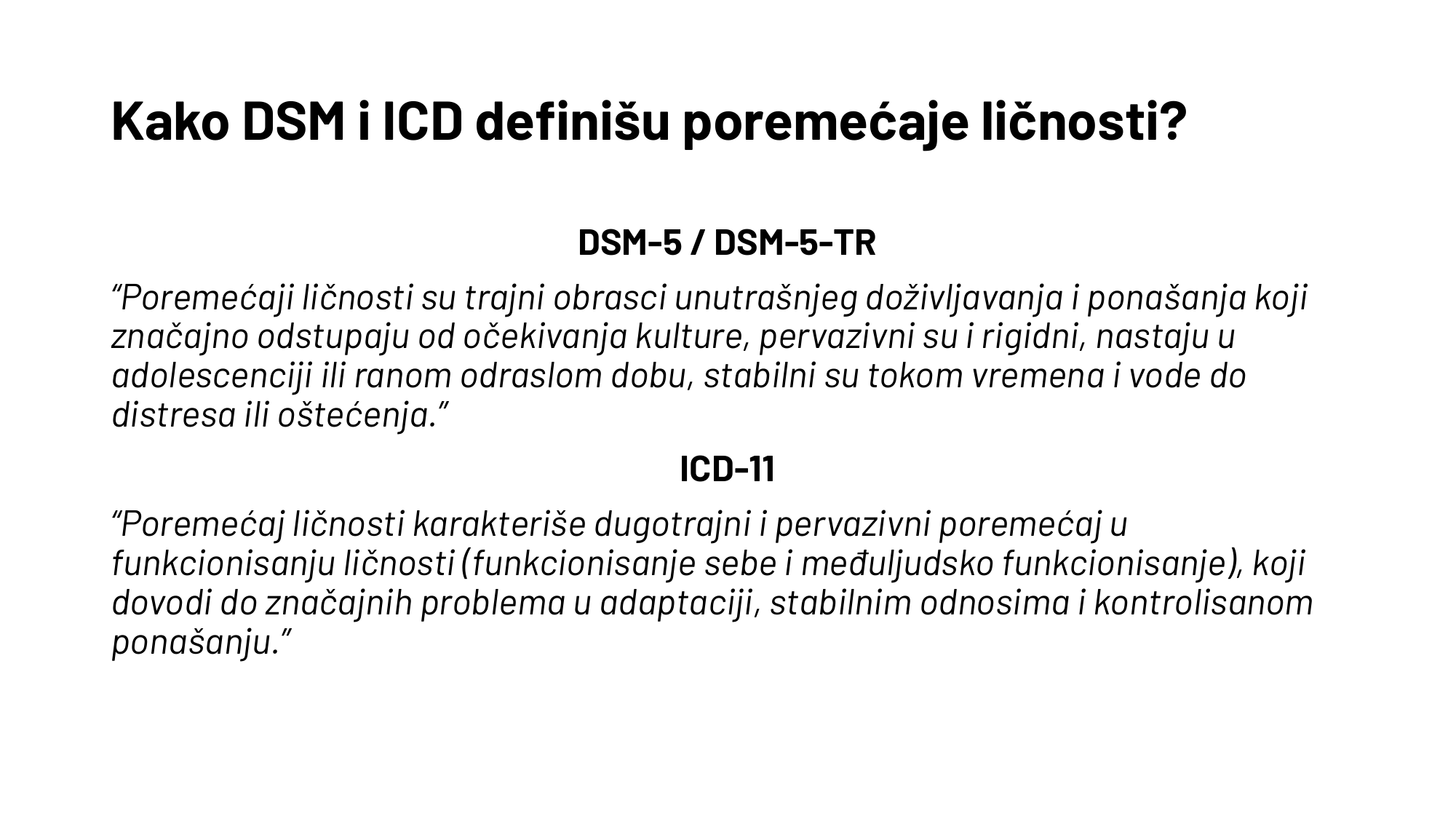

# Kako DSM i ICD definišu poremećaje ličnosti?
DSM-5 / DSM-5-TR
“Poremećaji ličnosti su trajni obrasci unutrašnjeg doživljavanja i ponašanja koji značajno odstupaju od očekivanja kulture, pervazivni su i rigidni, nastaju u adolescenciji ili ranom odraslom dobu, stabilni su tokom vremena i vode do distresa ili oštećenja.”
ICD-11
“Poremećaj ličnosti karakteriše dugotrajni i pervazivni poremećaj u funkcionisanju ličnosti (funkcionisanje sebe i međuljudsko funkcionisanje), koji dovodi do značajnih problema u adaptaciji, stabilnim odnosima i kontrolisanom ponašanju.”